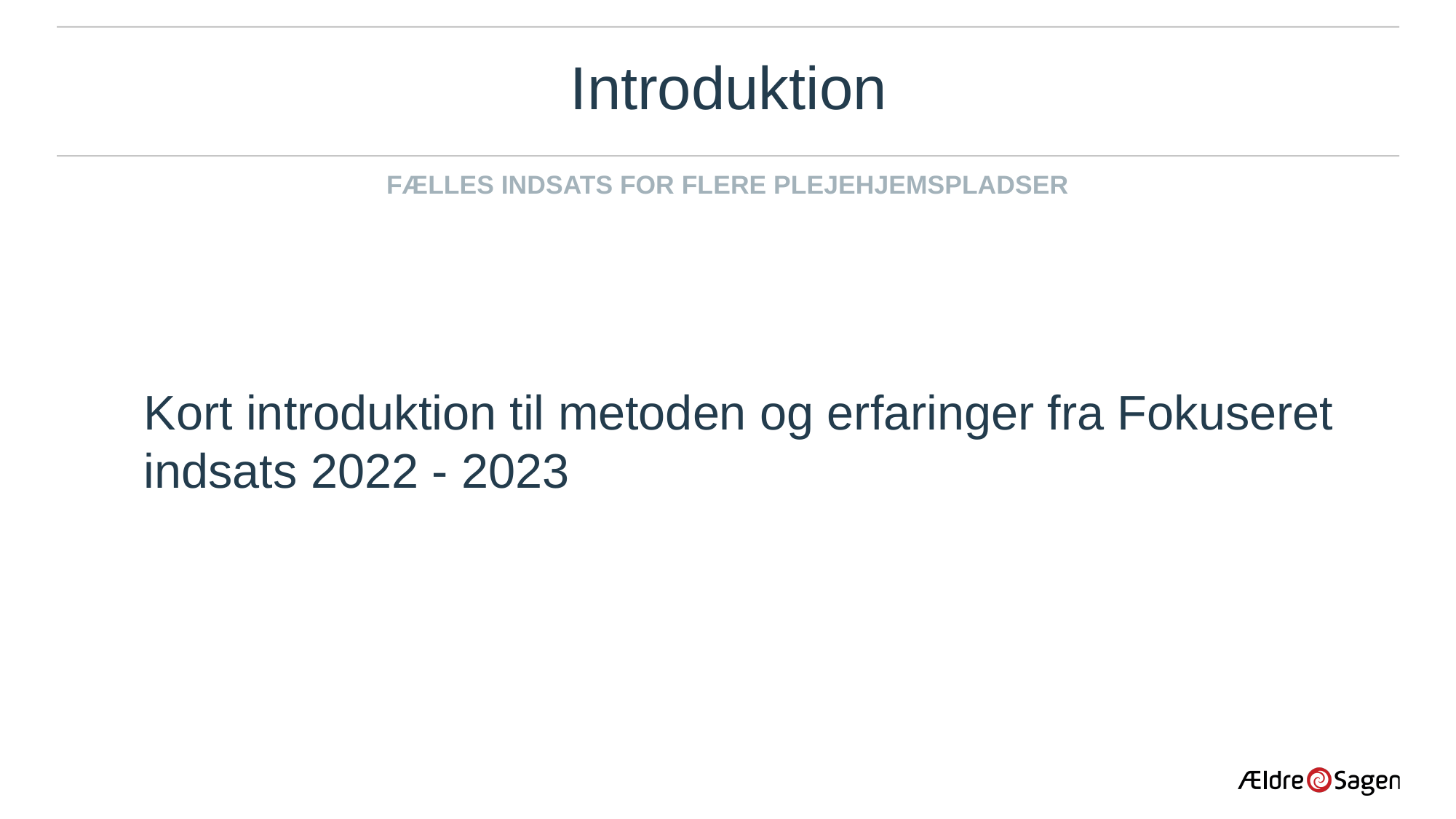

# Introduktion
Fælles indsats for flere plejehjemspladser
Kort introduktion til metoden og erfaringer fra Fokuseret indsats 2022 - 2023